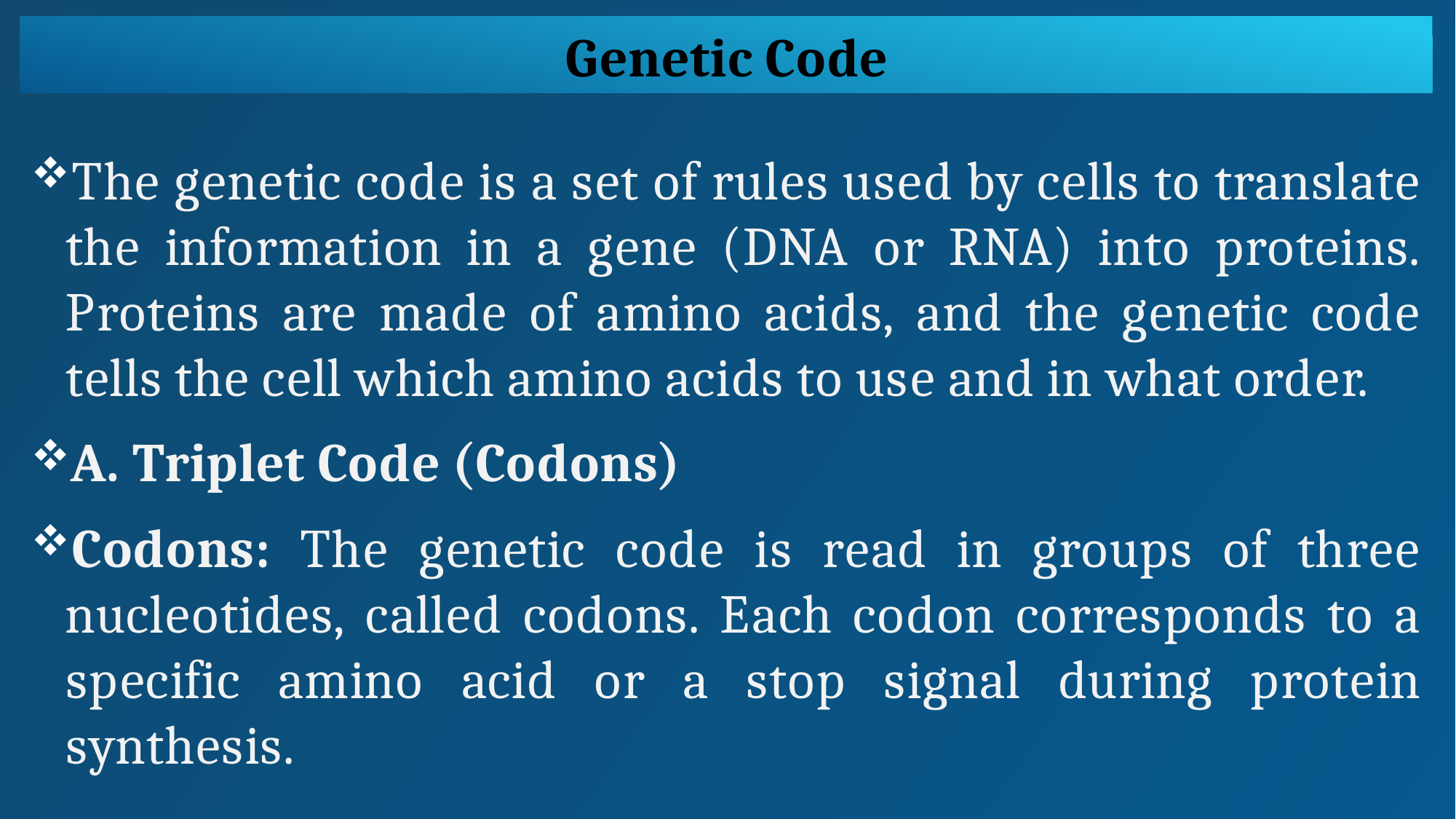

Genetic Code
The genetic code is a set of rules used by cells to translate the information in a gene (DNA or RNA) into proteins. Proteins are made of amino acids, and the genetic code tells the cell which amino acids to use and in what order.
A. Triplet Code (Codons)
Codons: The genetic code is read in groups of three nucleotides, called codons. Each codon corresponds to a specific amino acid or a stop signal during protein synthesis.